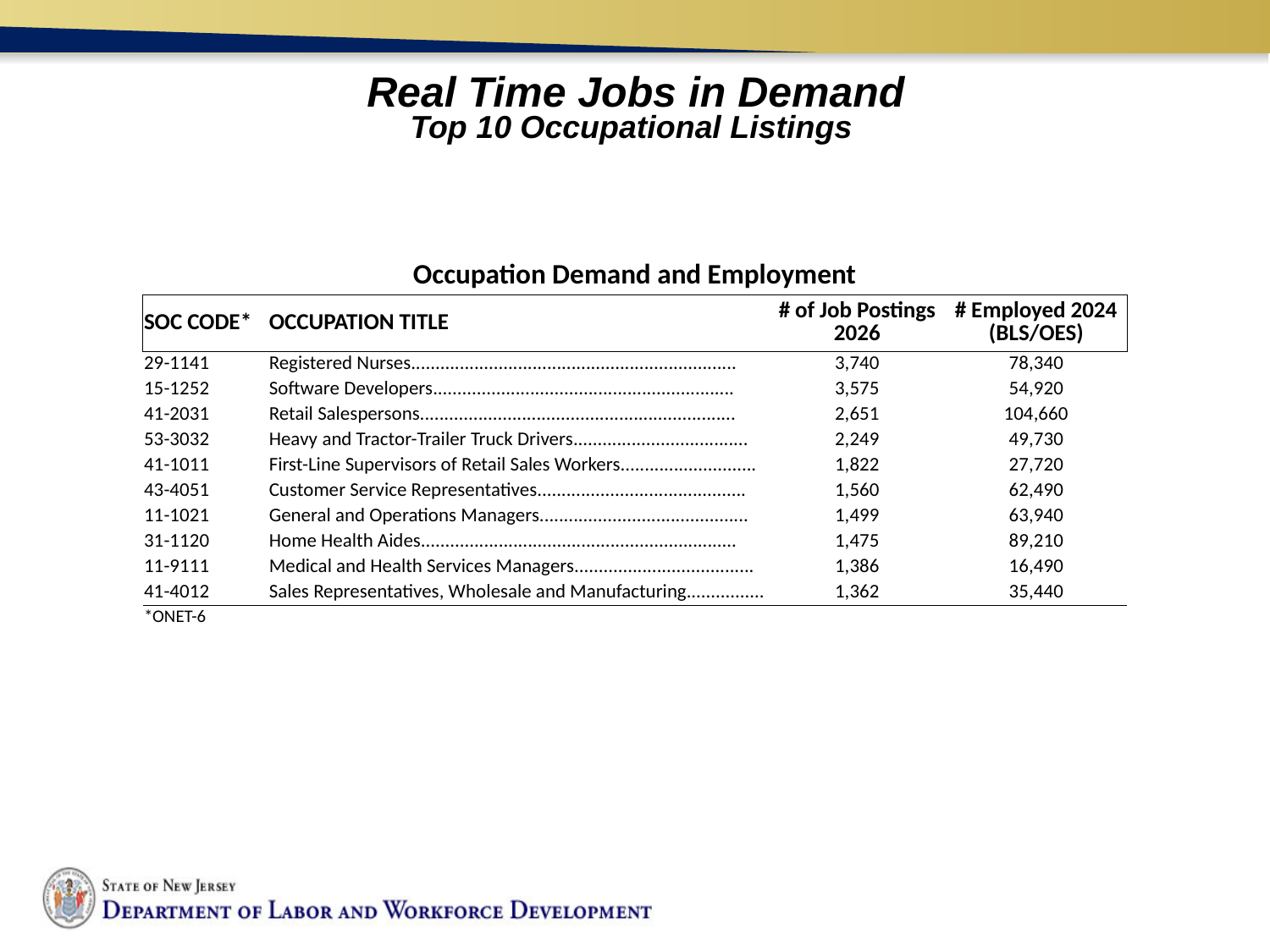

Real Time Jobs in Demand
Top 10 Occupational Listings

|  |  |  |  |
| --- | --- | --- | --- |
| Occupation Demand and Employment |  |  |  |
| SOC CODE\* | OCCUPATION TITLE | # of Job Postings 2026 | # Employed 2024 (BLS/OES) |
| 29-1141 | Registered Nurses................................................................... | 3,740 | 78,340 |
| 15-1252 | Software Developers.............................................................. | 3,575 | 54,920 |
| 41-2031 | Retail Salespersons................................................................. | 2,651 | 104,660 |
| 53-3032 | Heavy and Tractor-Trailer Truck Drivers.................................... | 2,249 | 49,730 |
| 41-1011 | First-Line Supervisors of Retail Sales Workers............................ | 1,822 | 27,720 |
| 43-4051 | Customer Service Representatives........................................... | 1,560 | 62,490 |
| 11-1021 | General and Operations Managers........................................... | 1,499 | 63,940 |
| 31-1120 | Home Health Aides................................................................. | 1,475 | 89,210 |
| 11-9111 | Medical and Health Services Managers..................................... | 1,386 | 16,490 |
| 41-4012 | Sales Representatives, Wholesale and Manufacturing................ | 1,362 | 35,440 |
| \*ONET-6 |  |  |  |